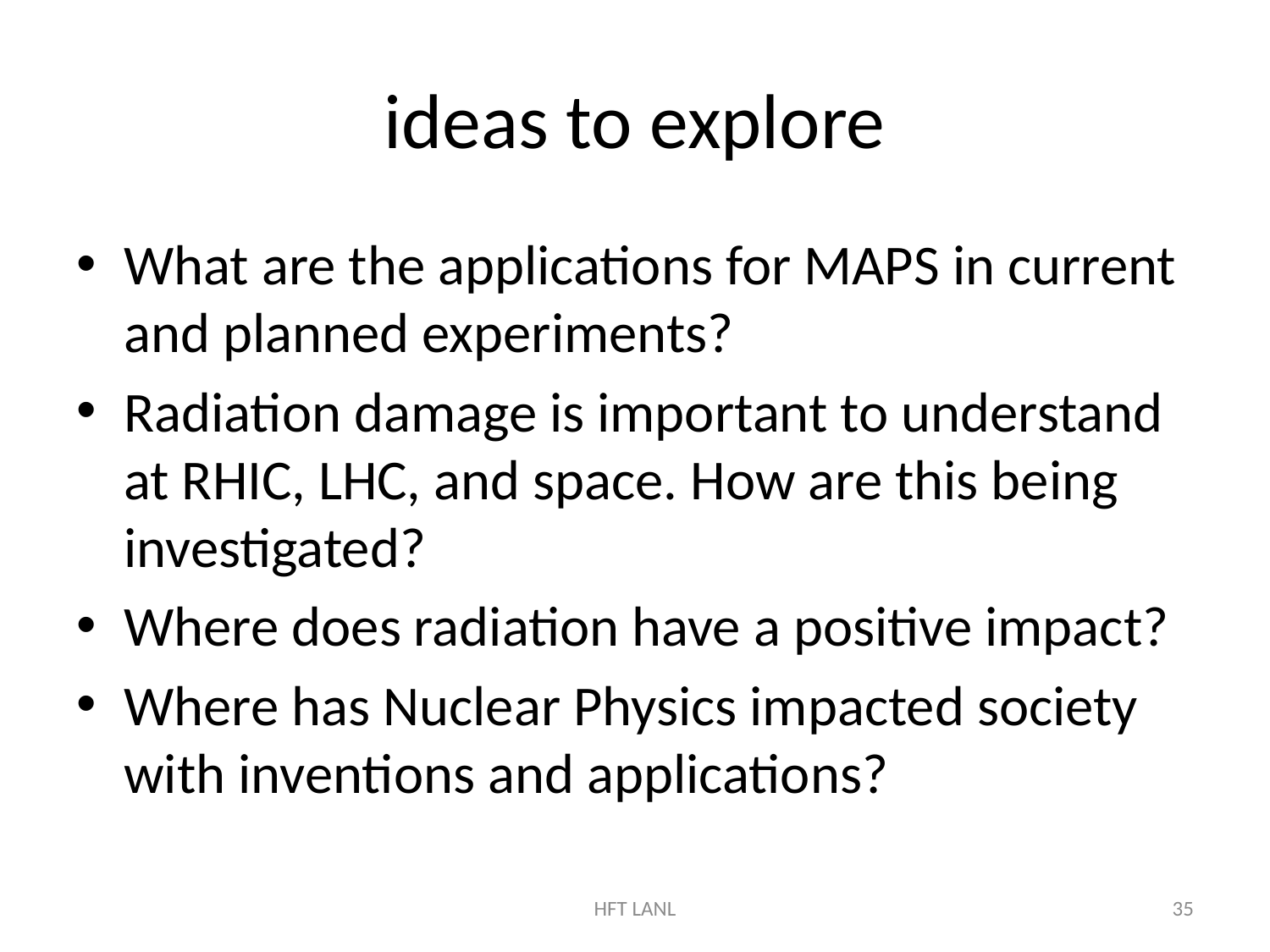

# ideas to explore
What are the applications for MAPS in current and planned experiments?
Radiation damage is important to understand at RHIC, LHC, and space. How are this being investigated?
Where does radiation have a positive impact?
Where has Nuclear Physics impacted society with inventions and applications?
HFT LANL
35